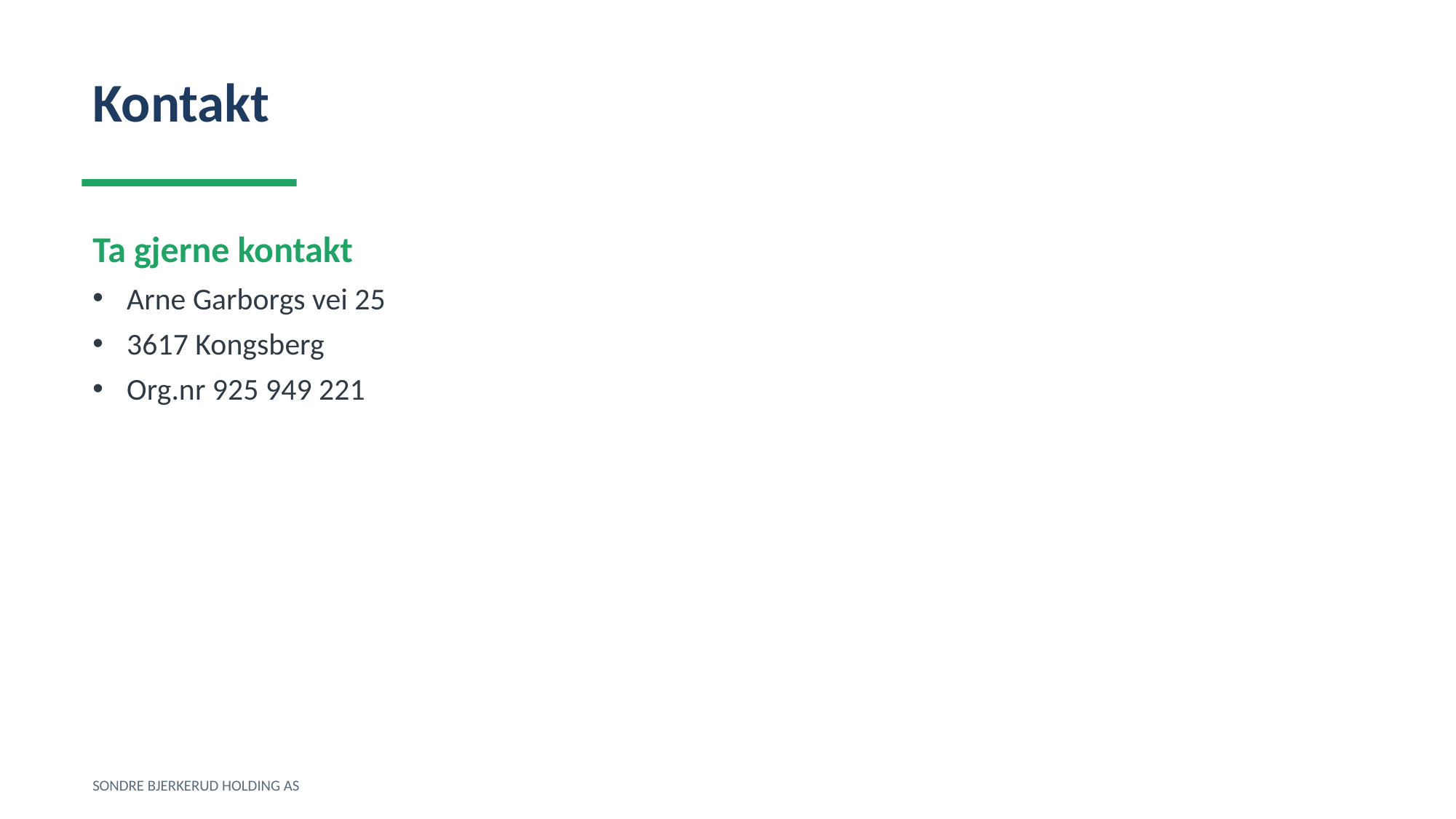

Kontakt

Ta gjerne kontakt
Arne Garborgs vei 25
3617 Kongsberg
Org.nr 925 949 221
SONDRE BJERKERUD HOLDING AS